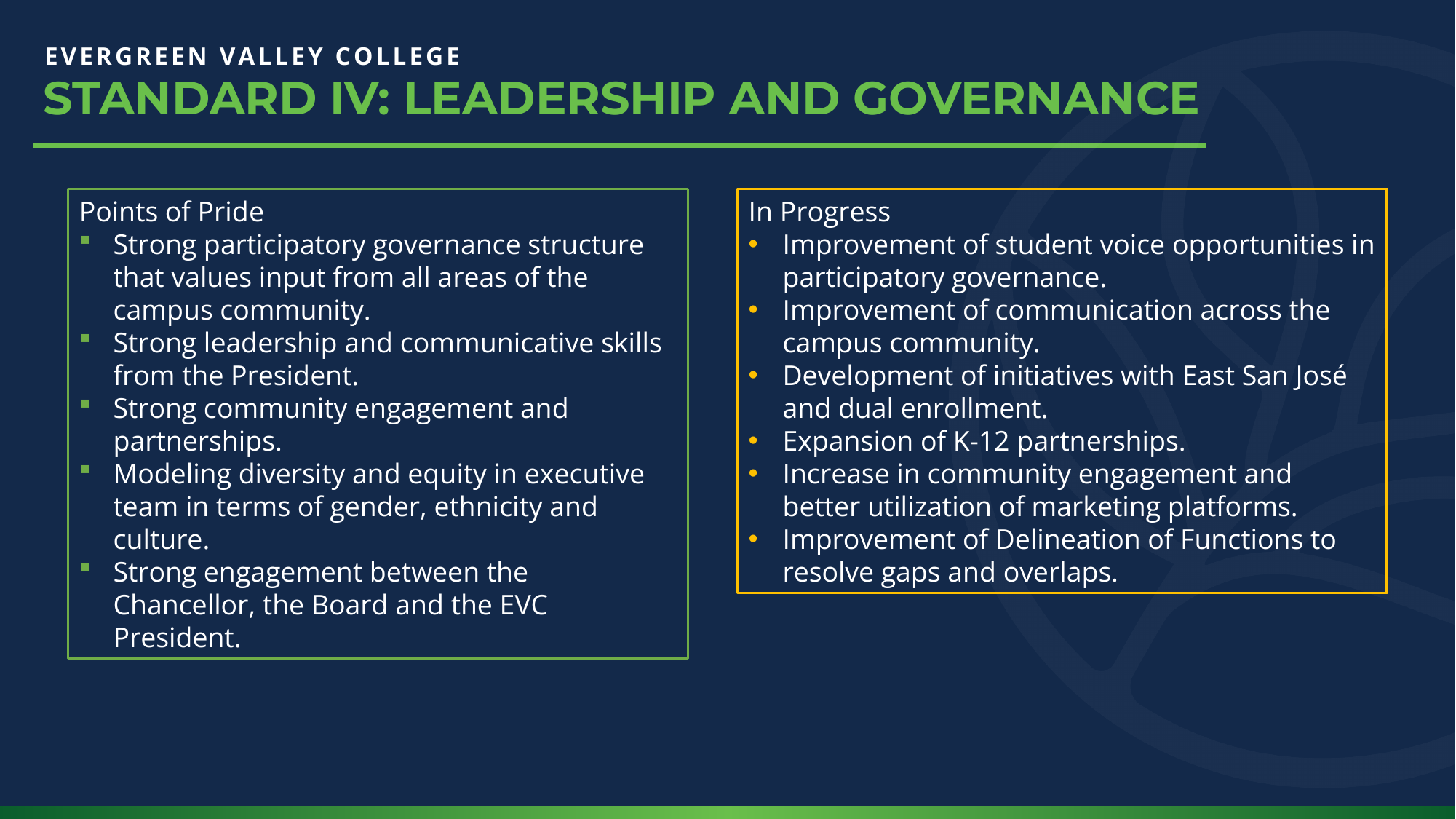

Standard IV: Leadership and Governance
Points of Pride
Strong participatory governance structure that values input from all areas of the campus community.
Strong leadership and communicative skills from the President.
Strong community engagement and partnerships.
Modeling diversity and equity in executive team in terms of gender, ethnicity and culture.
Strong engagement between the Chancellor, the Board and the EVC President.
In Progress
Improvement of student voice opportunities in participatory governance.
Improvement of communication across the campus community.
Development of initiatives with East San José and dual enrollment.
Expansion of K-12 partnerships.
Increase in community engagement and better utilization of marketing platforms.
Improvement of Delineation of Functions to resolve gaps and overlaps.